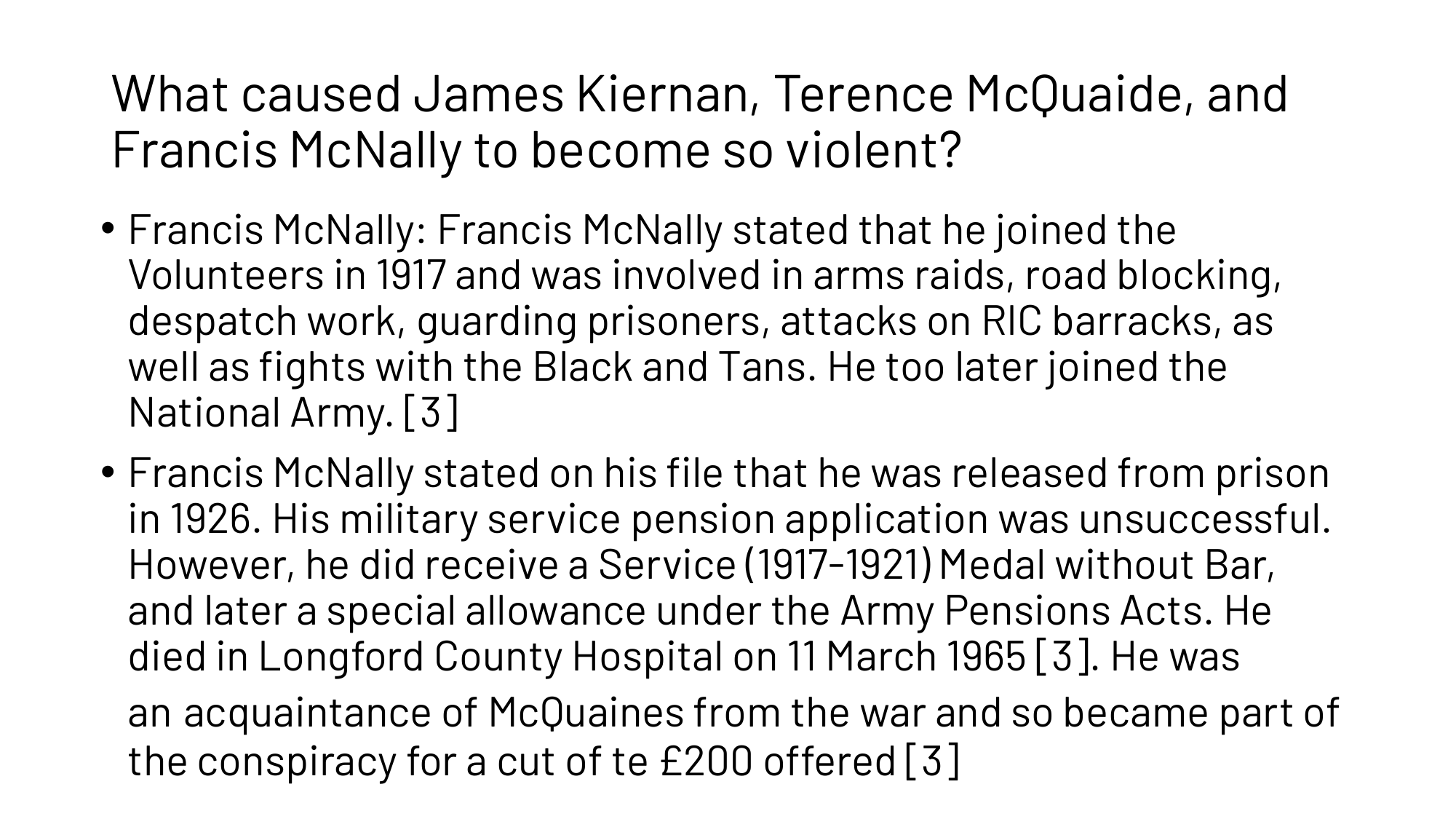

# What caused James Kiernan, Terence McQuaide, and Francis McNally to become so violent?
Francis McNally: Francis McNally stated that he joined the Volunteers in 1917 and was involved in arms raids, road blocking, despatch work, guarding prisoners, attacks on RIC barracks, as well as fights with the Black and Tans. He too later joined the National Army. [3]
Francis McNally stated on his file that he was released from prison  in 1926. His military service pension application was unsuccessful. However, he did receive a Service (1917-1921) Medal without Bar, and later a special allowance under the Army Pensions Acts. He died in Longford County Hospital on 11 March 1965 [3]. He was an acquaintance of McQuaines from the war and so became part of the conspiracy for a cut of te £200 offered [3]